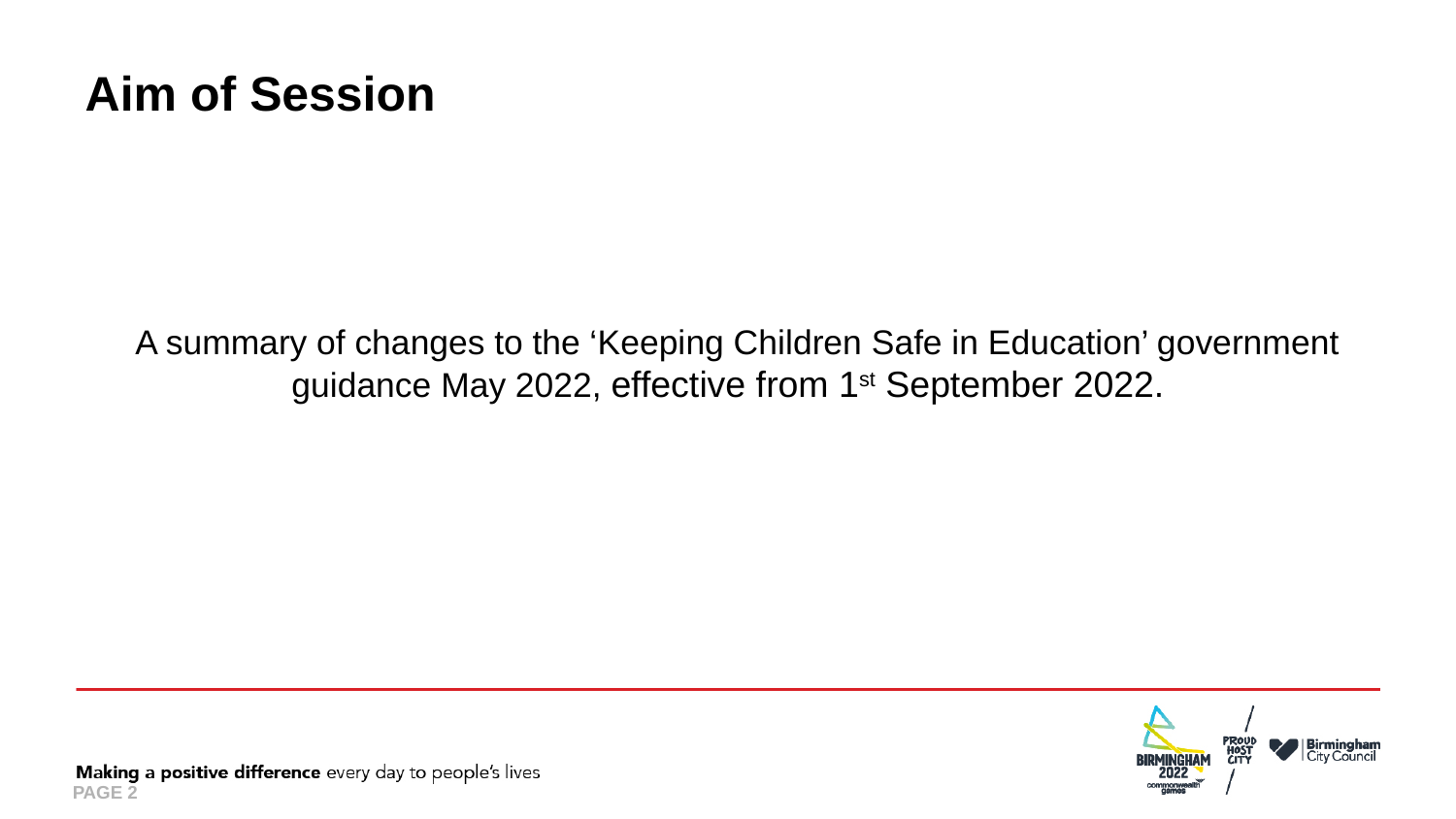

# Aim of Session

  A summary of changes to the ‘Keeping Children Safe in Education’ government guidance May 2022, effective from 1st September 2022.

PAGE 2